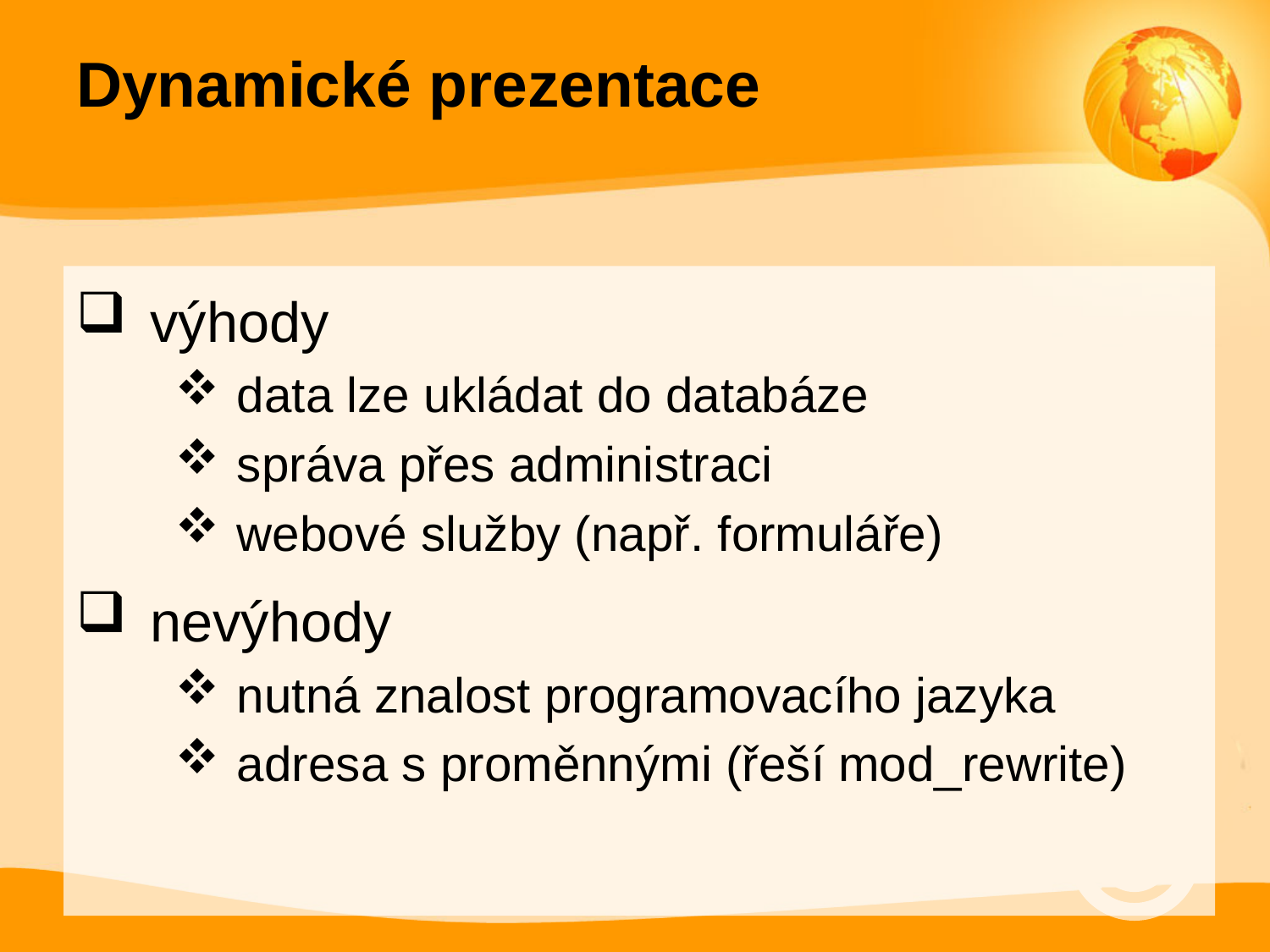

# Dynamické prezentace
výhody
data lze ukládat do databáze
správa přes administraci
webové služby (např. formuláře)
nevýhody
nutná znalost programovacího jazyka
adresa s proměnnými (řeší mod_rewrite)